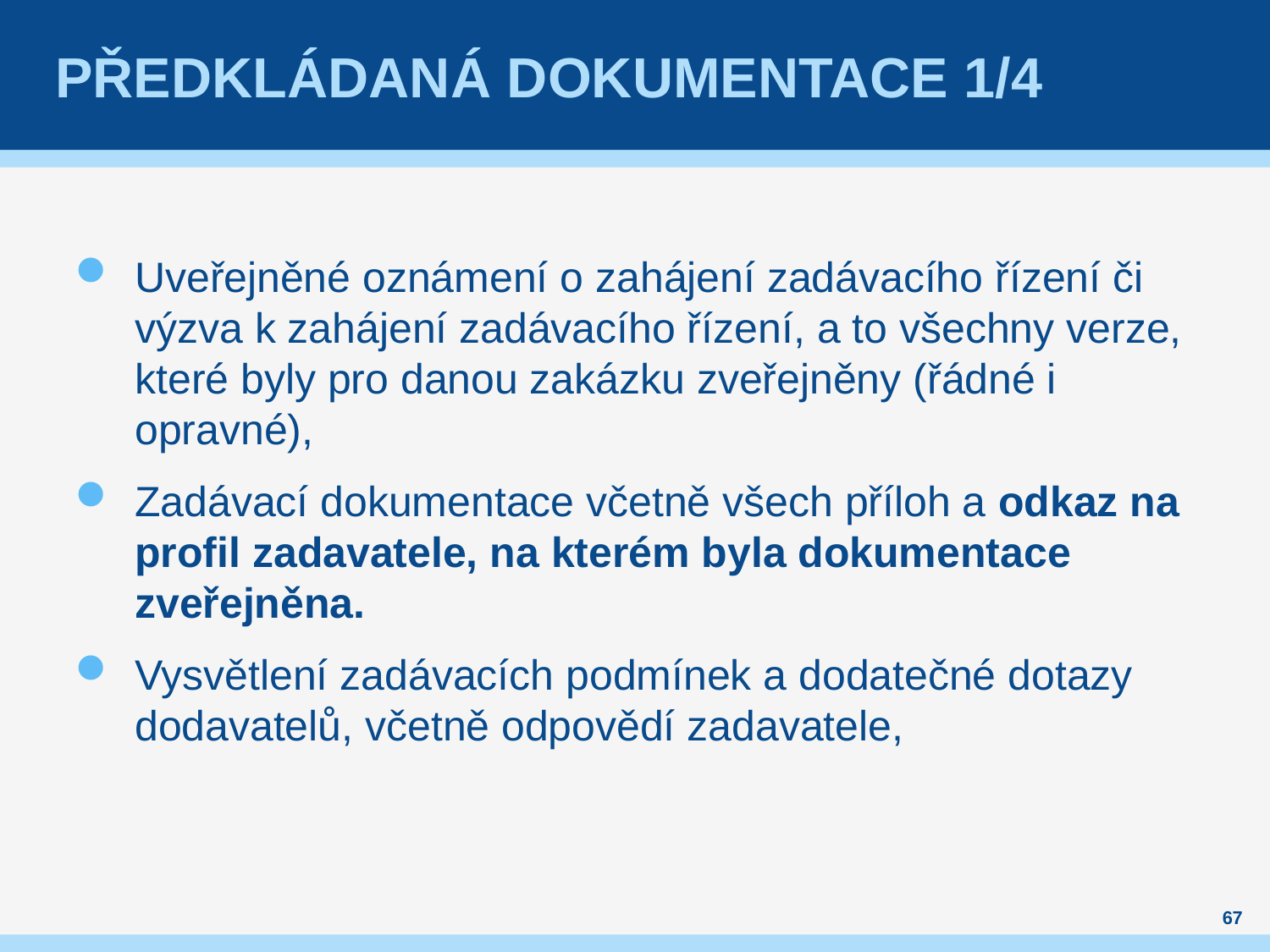

# Předkládaná dokumentace 1/4
Uveřejněné oznámení o zahájení zadávacího řízení či výzva k zahájení zadávacího řízení, a to všechny verze, které byly pro danou zakázku zveřejněny (řádné i opravné),
Zadávací dokumentace včetně všech příloh a odkaz na profil zadavatele, na kterém byla dokumentace zveřejněna.
Vysvětlení zadávacích podmínek a dodatečné dotazy dodavatelů, včetně odpovědí zadavatele,
67